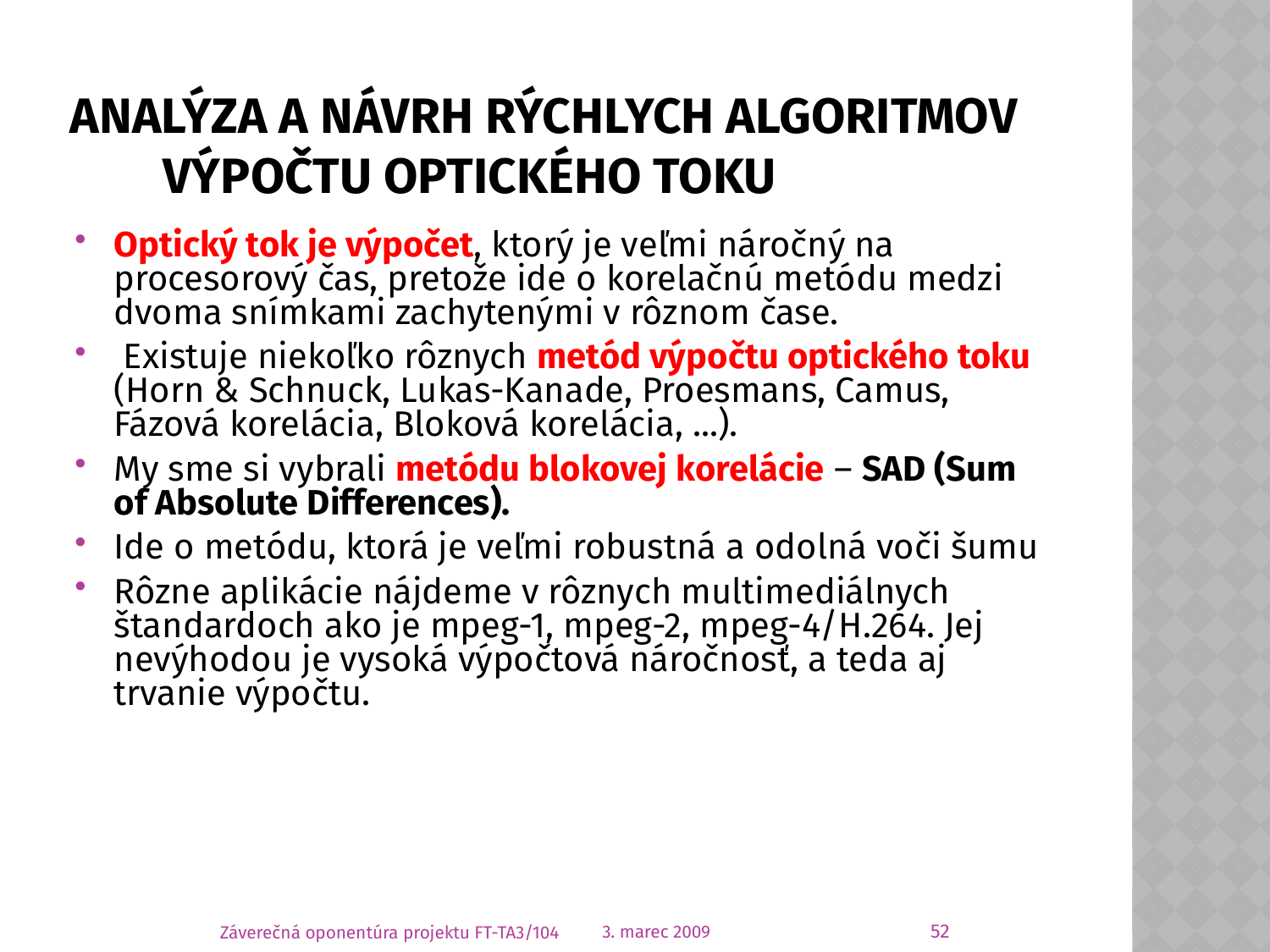

# Analýza a návrh rýchlych algoritmov výpočtu optického toku
Optický tok je výpočet, ktorý je veľmi náročný na procesorový čas, pretože ide o korelačnú metódu medzi dvoma snímkami zachytenými v rôznom čase.
 Existuje niekoľko rôznych metód výpočtu optického toku (Horn & Schnuck, Lukas-Kanade, Proesmans, Camus, Fázová korelácia, Bloková korelácia, ...).
My sme si vybrali metódu blokovej korelácie – SAD (Sum of Absolute Differences).
Ide o metódu, ktorá je veľmi robustná a odolná voči šumu
Rôzne aplikácie nájdeme v rôznych multimediálnych štandardoch ako je mpeg-1, mpeg-2, mpeg-4/H.264. Jej nevýhodou je vysoká výpočtová náročnosť, a teda aj trvanie výpočtu.
52
Záverečná oponentúra projektu FT-TA3/104
3. marec 2009